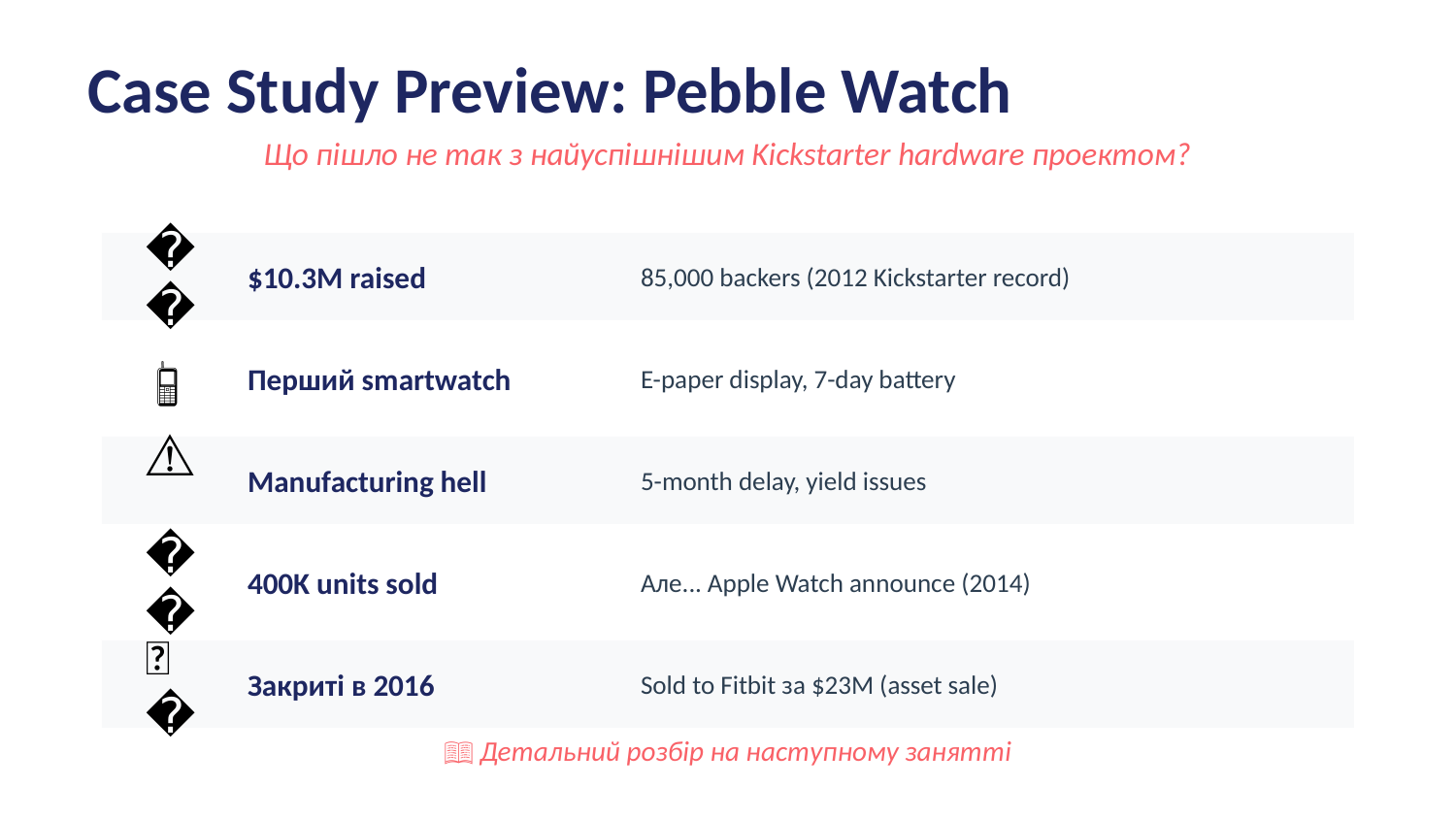

Case Study Preview: Pebble Watch
Що пішло не так з найуспішнішим Kickstarter hardware проектом?

💰
$10.3M raised
85,000 backers (2012 Kickstarter record)

📱
Перший smartwatch
E-paper display, 7-day battery

⚠️
Manufacturing hell
5-month delay, yield issues

🏆
400K units sold
Але... Apple Watch announce (2014)

💔
Закриті в 2016
Sold to Fitbit за $23M (asset sale)
📖 Детальний розбір на наступному занятті